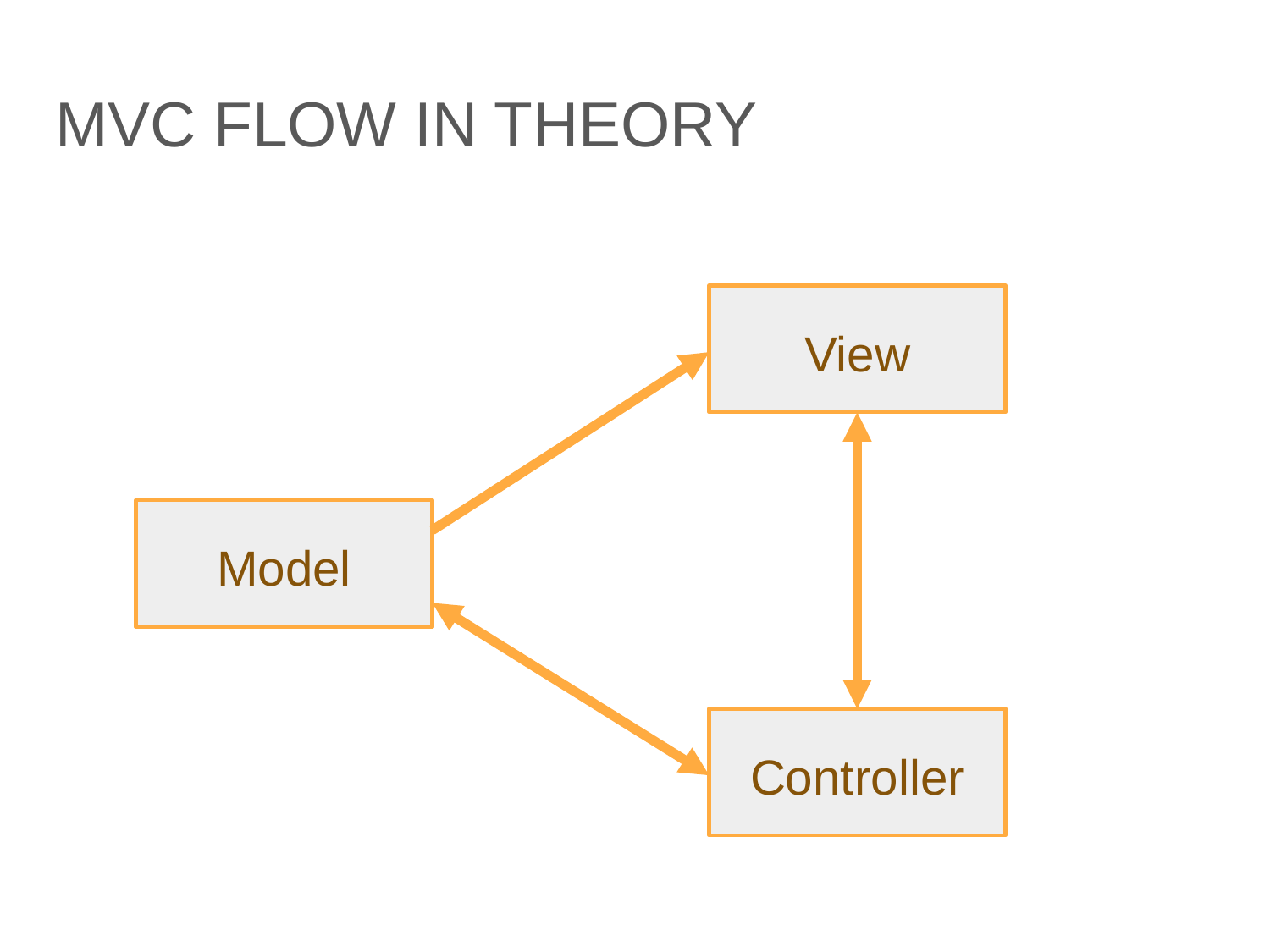

# MVC FLOW IN THEORY

View

Model

Controller